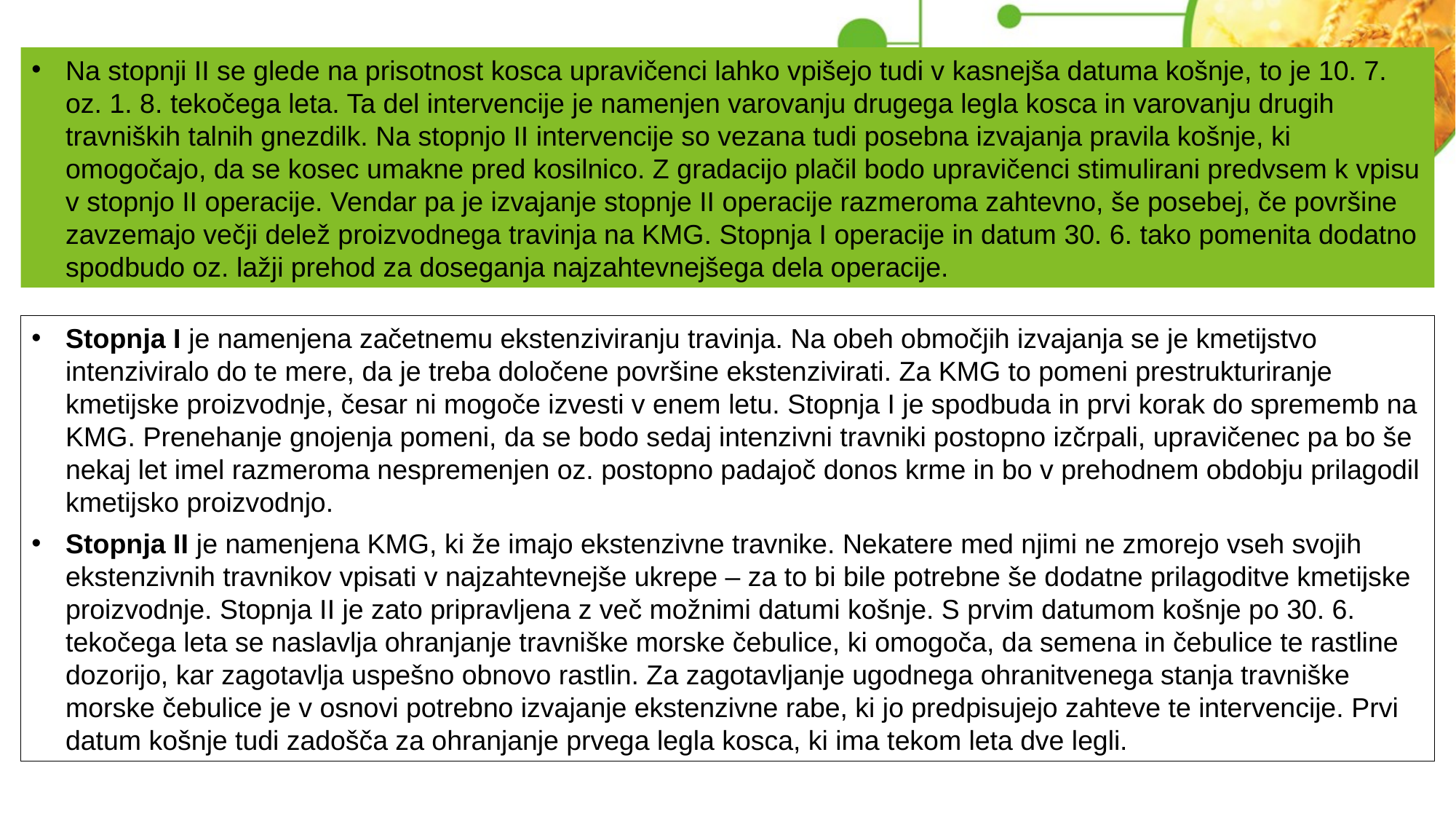

Na stopnji II se glede na prisotnost kosca upravičenci lahko vpišejo tudi v kasnejša datuma košnje, to je 10. 7. oz. 1. 8. tekočega leta. Ta del intervencije je namenjen varovanju drugega legla kosca in varovanju drugih travniških talnih gnezdilk. Na stopnjo II intervencije so vezana tudi posebna izvajanja pravila košnje, ki omogočajo, da se kosec umakne pred kosilnico. Z gradacijo plačil bodo upravičenci stimulirani predvsem k vpisu v stopnjo II operacije. Vendar pa je izvajanje stopnje II operacije razmeroma zahtevno, še posebej, če površine zavzemajo večji delež proizvodnega travinja na KMG. Stopnja I operacije in datum 30. 6. tako pomenita dodatno spodbudo oz. lažji prehod za doseganja najzahtevnejšega dela operacije.
Stopnja I je namenjena začetnemu ekstenziviranju travinja. Na obeh območjih izvajanja se je kmetijstvo intenziviralo do te mere, da je treba določene površine ekstenzivirati. Za KMG to pomeni prestrukturiranje kmetijske proizvodnje, česar ni mogoče izvesti v enem letu. Stopnja I je spodbuda in prvi korak do sprememb na KMG. Prenehanje gnojenja pomeni, da se bodo sedaj intenzivni travniki postopno izčrpali, upravičenec pa bo še nekaj let imel razmeroma nespremenjen oz. postopno padajoč donos krme in bo v prehodnem obdobju prilagodil kmetijsko proizvodnjo.
Stopnja II je namenjena KMG, ki že imajo ekstenzivne travnike. Nekatere med njimi ne zmorejo vseh svojih ekstenzivnih travnikov vpisati v najzahtevnejše ukrepe – za to bi bile potrebne še dodatne prilagoditve kmetijske proizvodnje. Stopnja II je zato pripravljena z več možnimi datumi košnje. S prvim datumom košnje po 30. 6. tekočega leta se naslavlja ohranjanje travniške morske čebulice, ki omogoča, da semena in čebulice te rastline dozorijo, kar zagotavlja uspešno obnovo rastlin. Za zagotavljanje ugodnega ohranitvenega stanja travniške morske čebulice je v osnovi potrebno izvajanje ekstenzivne rabe, ki jo predpisujejo zahteve te intervencije. Prvi datum košnje tudi zadošča za ohranjanje prvega legla kosca, ki ima tekom leta dve legli.